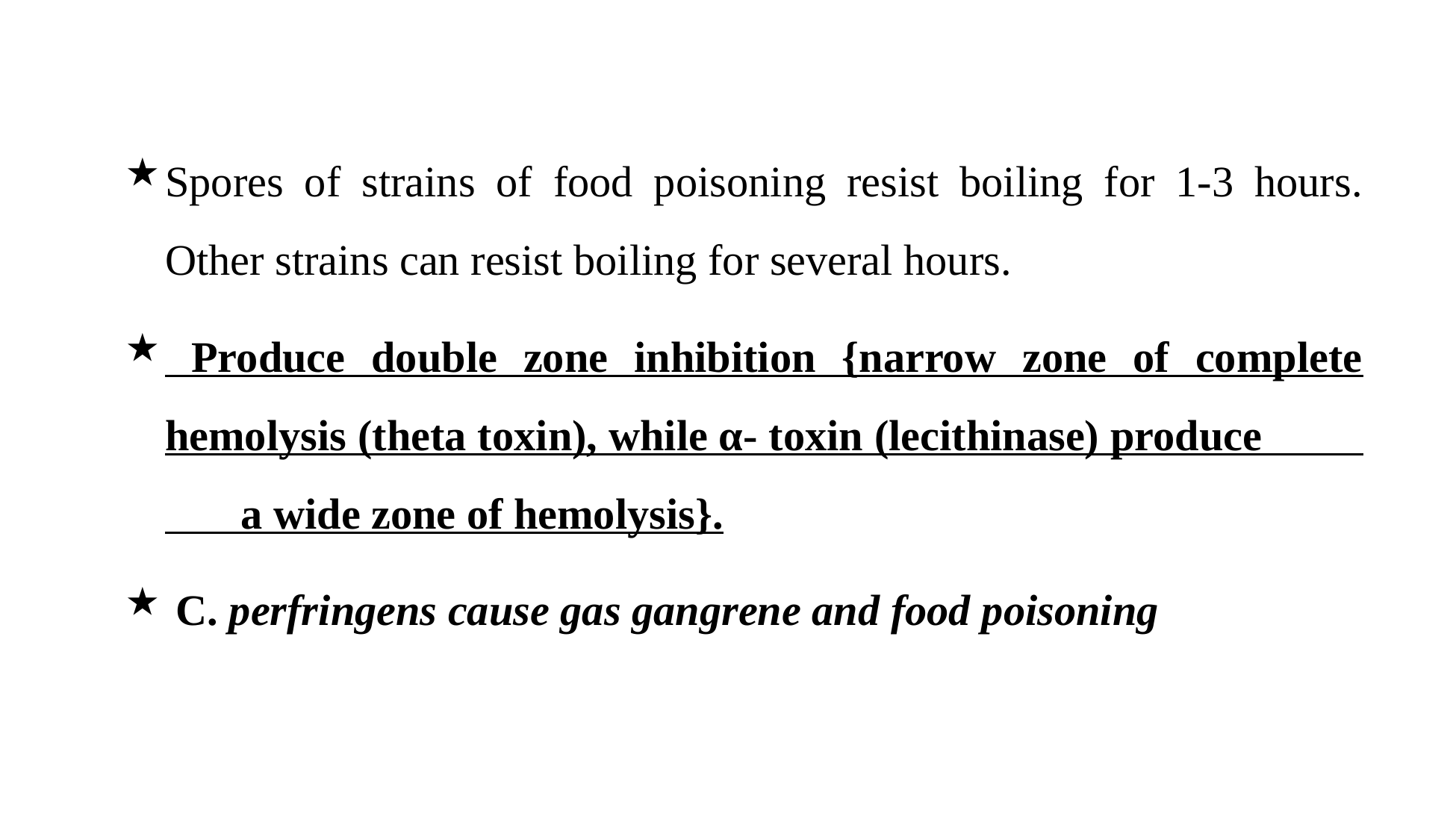

Spores of strains of food poisoning resist boiling for 1-3 hours. Other strains can resist boiling for several hours.
 Produce double zone inhibition {narrow zone of complete hemolysis (theta toxin), while α- toxin (lecithinase) produce                 a wide zone of hemolysis}.
 C. perfringens cause gas gangrene and food poisoning